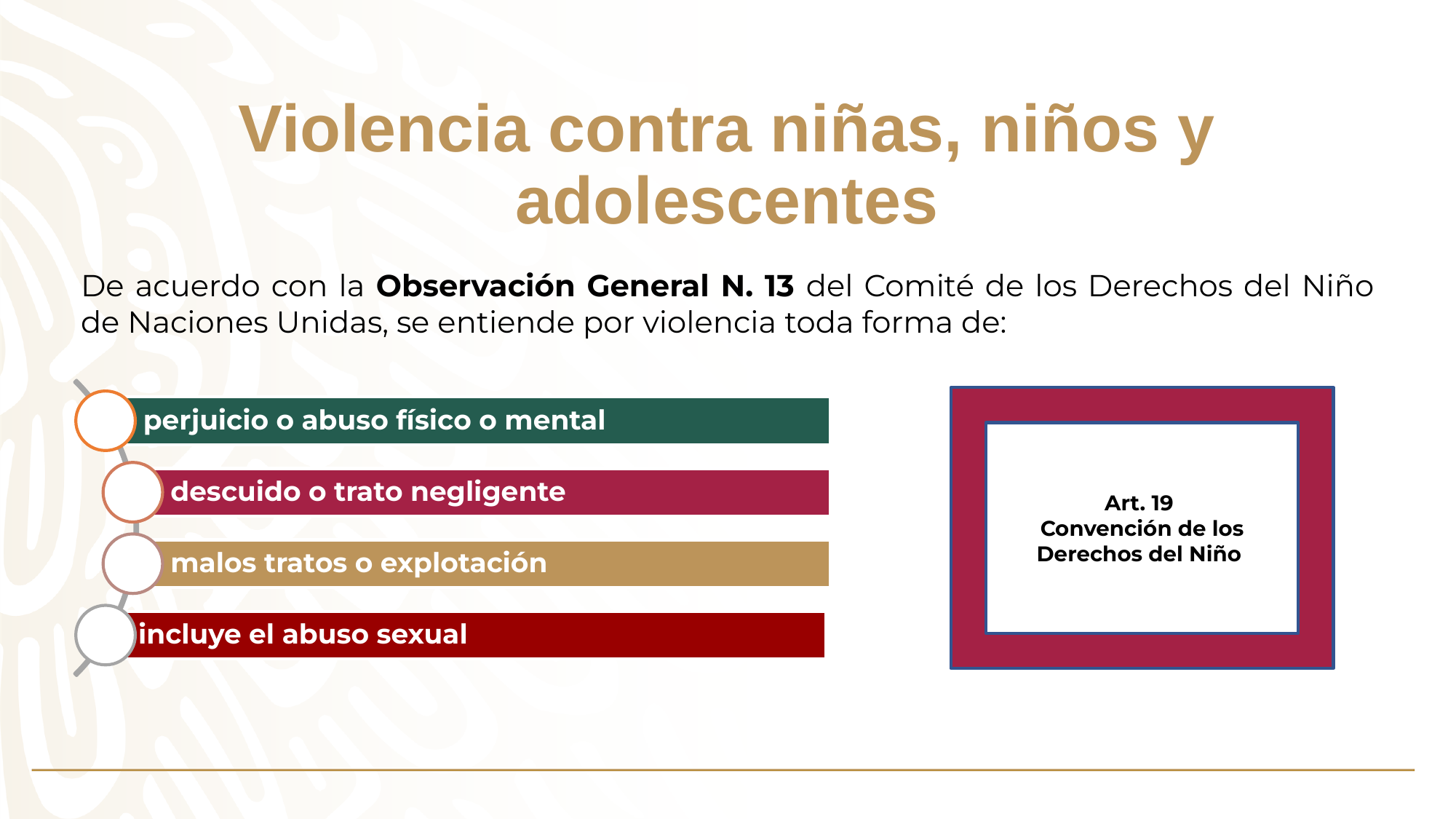

# Violencia contra niñas, niños y adolescentes
De acuerdo con la Observación General N. 13 del Comité de los Derechos del Niño de Naciones Unidas, se entiende por violencia toda forma de:
perjuicio o abuso físico o mental
descuido o trato negligente
malos tratos o explotación
incluye el abuso sexual
Art. 19
Convención de los Derechos del Niño